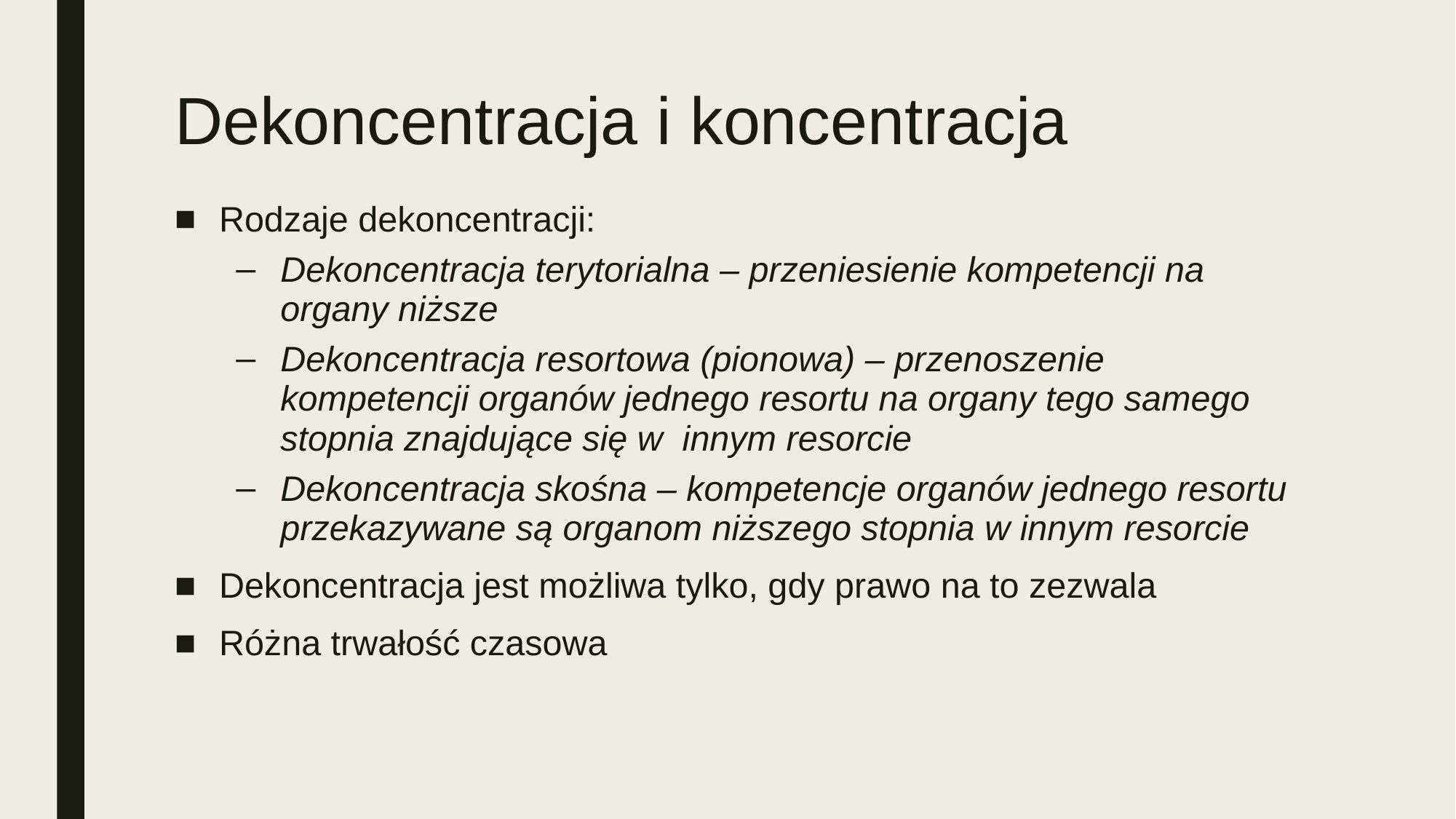

# Dekoncentracja i koncentracja
Rodzaje dekoncentracji:
Dekoncentracja terytorialna – przeniesienie kompetencji na organy niższe
Dekoncentracja resortowa (pionowa) – przenoszenie kompetencji organów jednego resortu na organy tego samego stopnia znajdujące się w  innym resorcie
Dekoncentracja skośna – kompetencje organów jednego resortu przekazywane są organom niższego stopnia w innym resorcie
Dekoncentracja jest możliwa tylko, gdy prawo na to zezwala
Różna trwałość czasowa